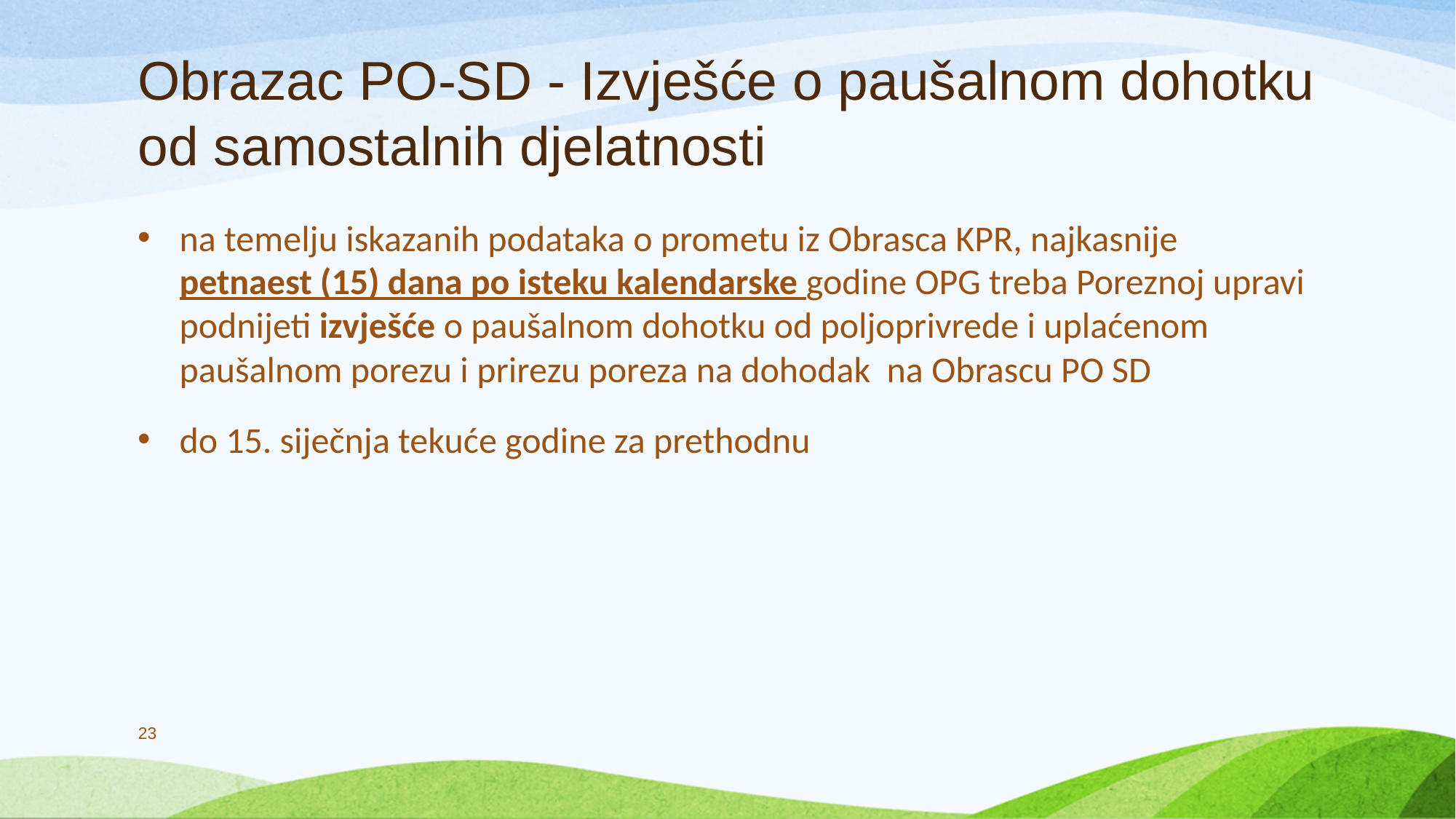

# Obrazac PO-SD - Izvješće o paušalnom dohotku od samostalnih djelatnosti
na temelju iskazanih podataka o prometu iz Obrasca KPR, najkasnije petnaest (15) dana po isteku kalendarske godine OPG treba Poreznoj upravi podnijeti izvješće o paušalnom dohotku od poljoprivrede i uplaćenom paušalnom porezu i prirezu poreza na dohodak  na Obrascu PO SD
do 15. siječnja tekuće godine za prethodnu
23